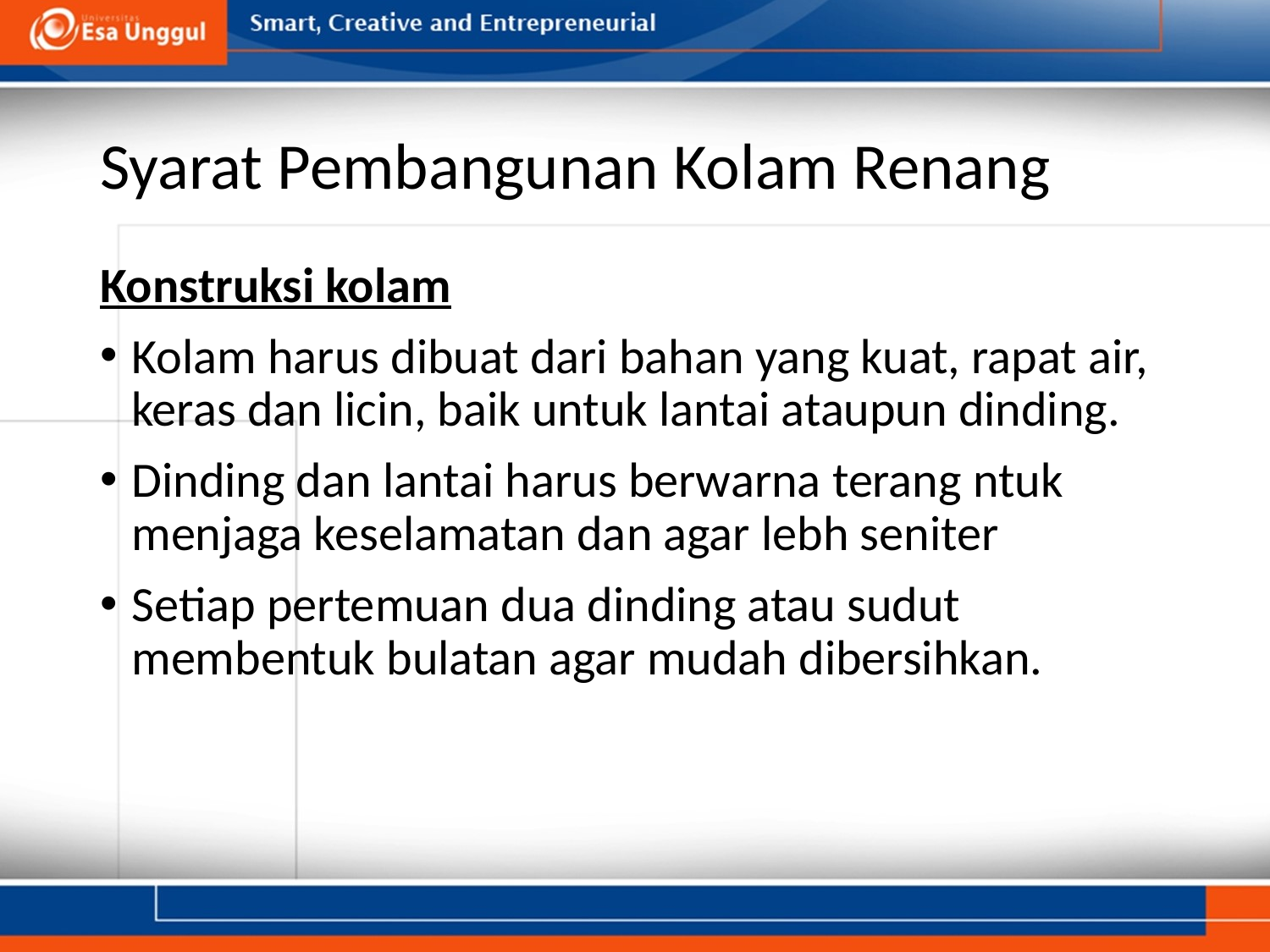

# Syarat Pembangunan Kolam Renang
Konstruksi kolam
Kolam harus dibuat dari bahan yang kuat, rapat air, keras dan licin, baik untuk lantai ataupun dinding.
Dinding dan lantai harus berwarna terang ntuk menjaga keselamatan dan agar lebh seniter
Setiap pertemuan dua dinding atau sudut membentuk bulatan agar mudah dibersihkan.